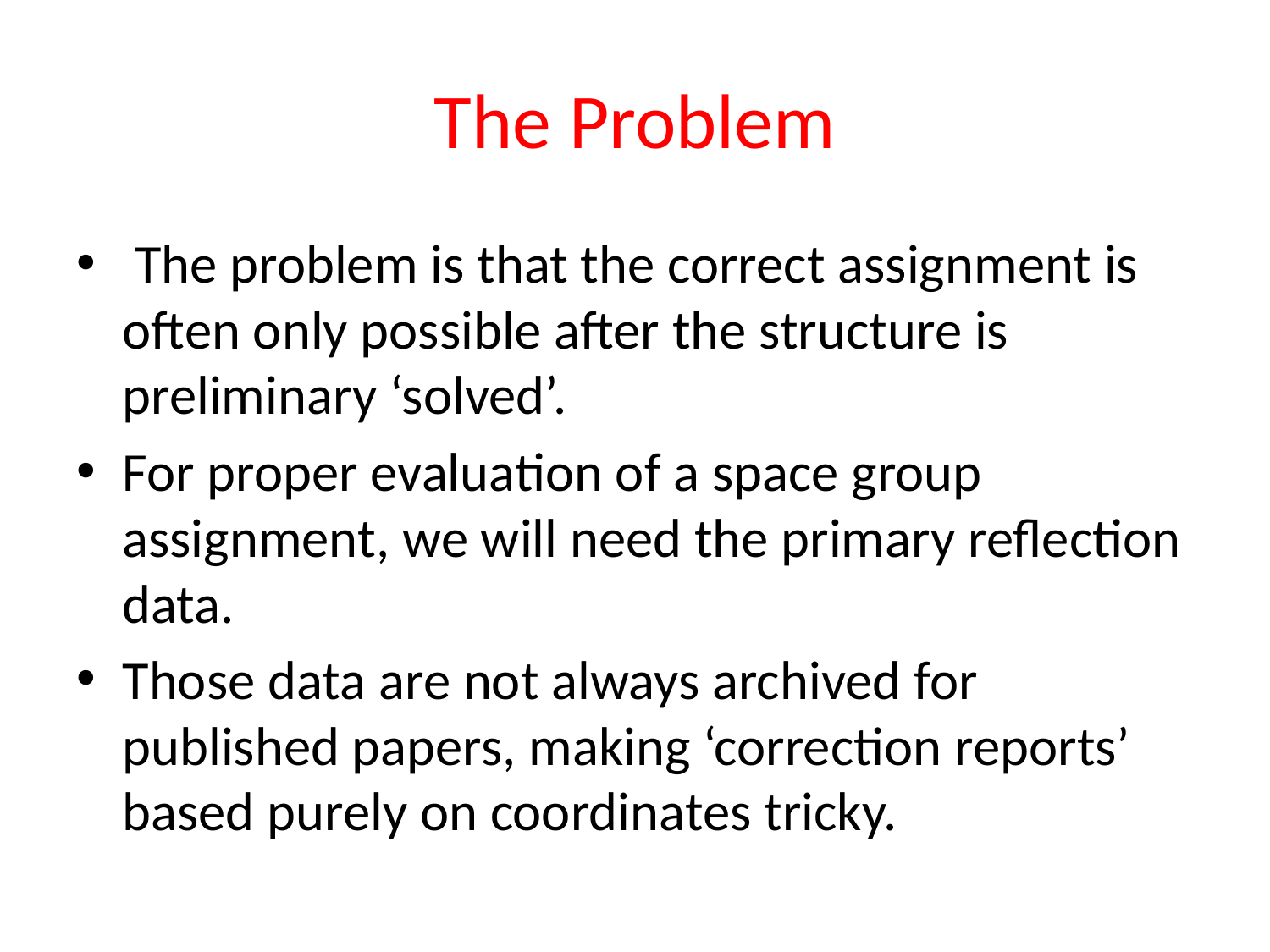

# The Problem
 The problem is that the correct assignment is often only possible after the structure is preliminary ‘solved’.
For proper evaluation of a space group assignment, we will need the primary reflection data.
Those data are not always archived for published papers, making ‘correction reports’ based purely on coordinates tricky.